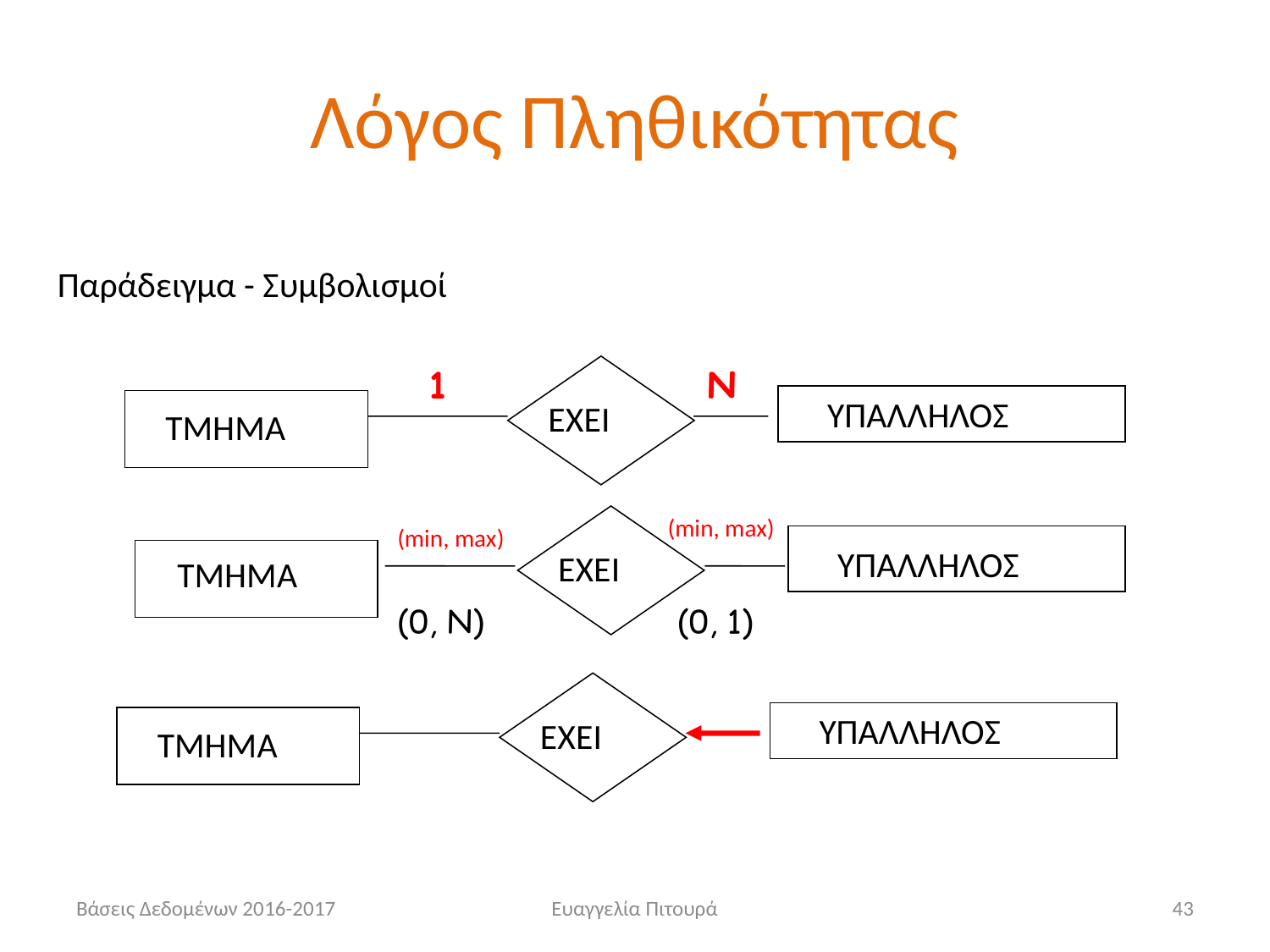

# Λόγος Πληθικότητας
Παράδειγμα - Συμβολισμοί
1

Ν

ΥΠΑΛΛΗΛΟΣ

ΕΧΕΙ
ΤΜΗΜΑ

(min, max)
(min, max)

ΥΠΑΛΛΗΛΟΣ

ΕΧΕΙ
ΤΜΗΜΑ

(0, Ν)
(0, 1)

ΥΠΑΛΛΗΛΟΣ

ΕΧΕΙ
ΤΜΗΜΑ

Βάσεις Δεδομένων 2016-2017
Ευαγγελία Πιτουρά
43